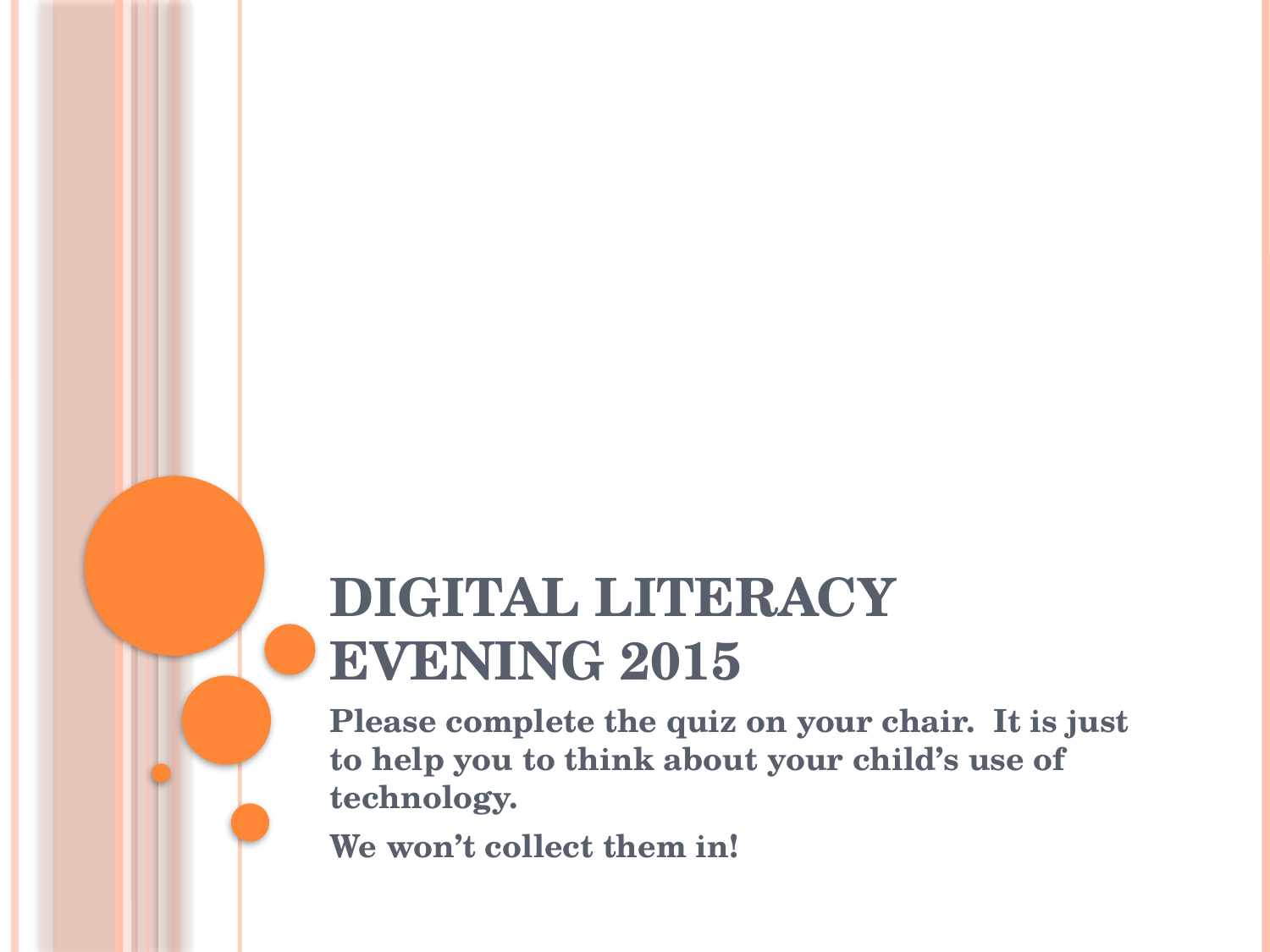

# Digital Literacy evening 2015
Please complete the quiz on your chair.  It is just to help you to think about your child’s use of technology.
We won’t collect them in!